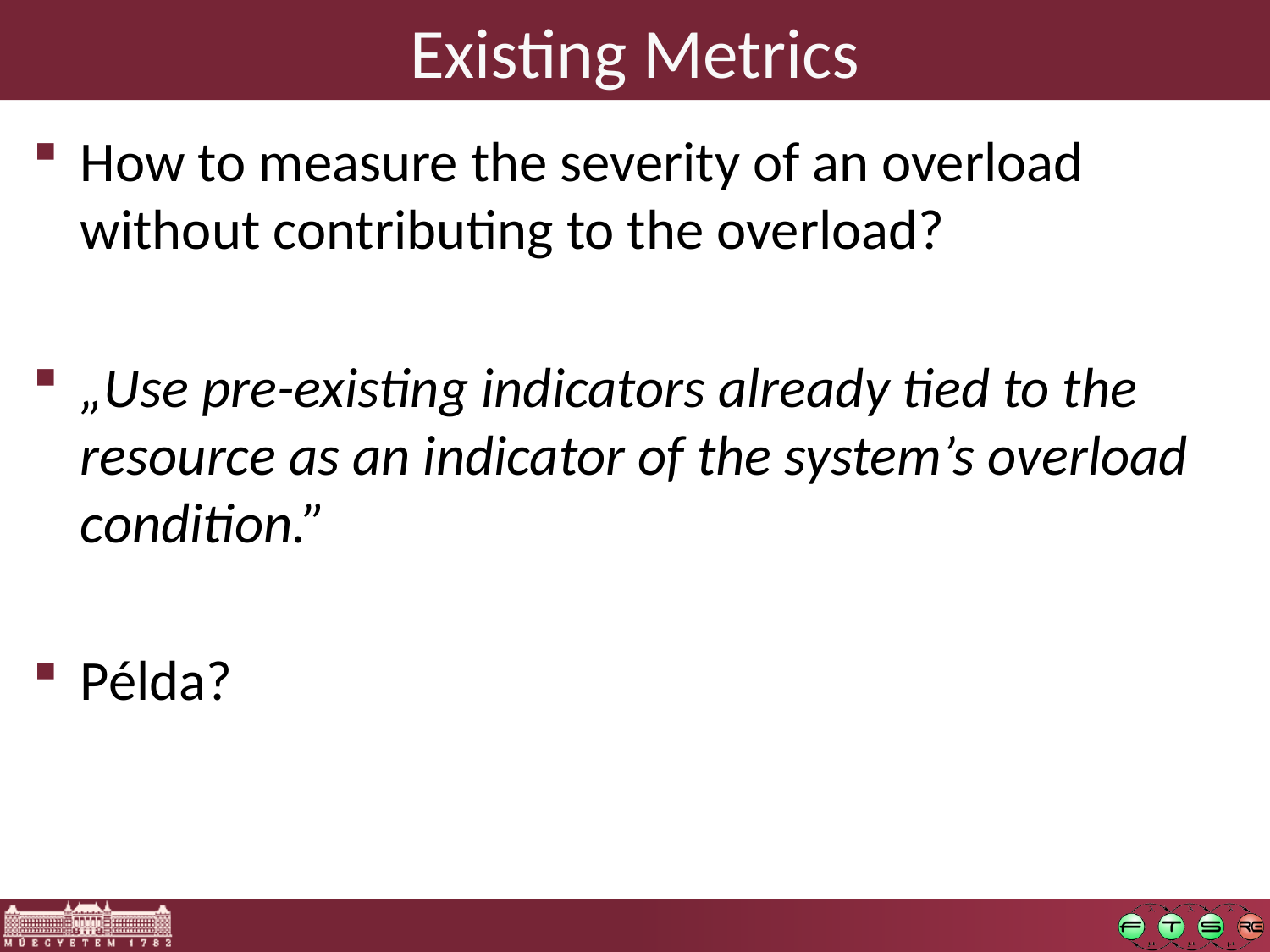

# Existing Metrics
How to measure the severity of an overload without contributing to the overload?

„Use pre-existing indicators already tied to the resource as an indicator of the system’s overload condition.”

Példa?